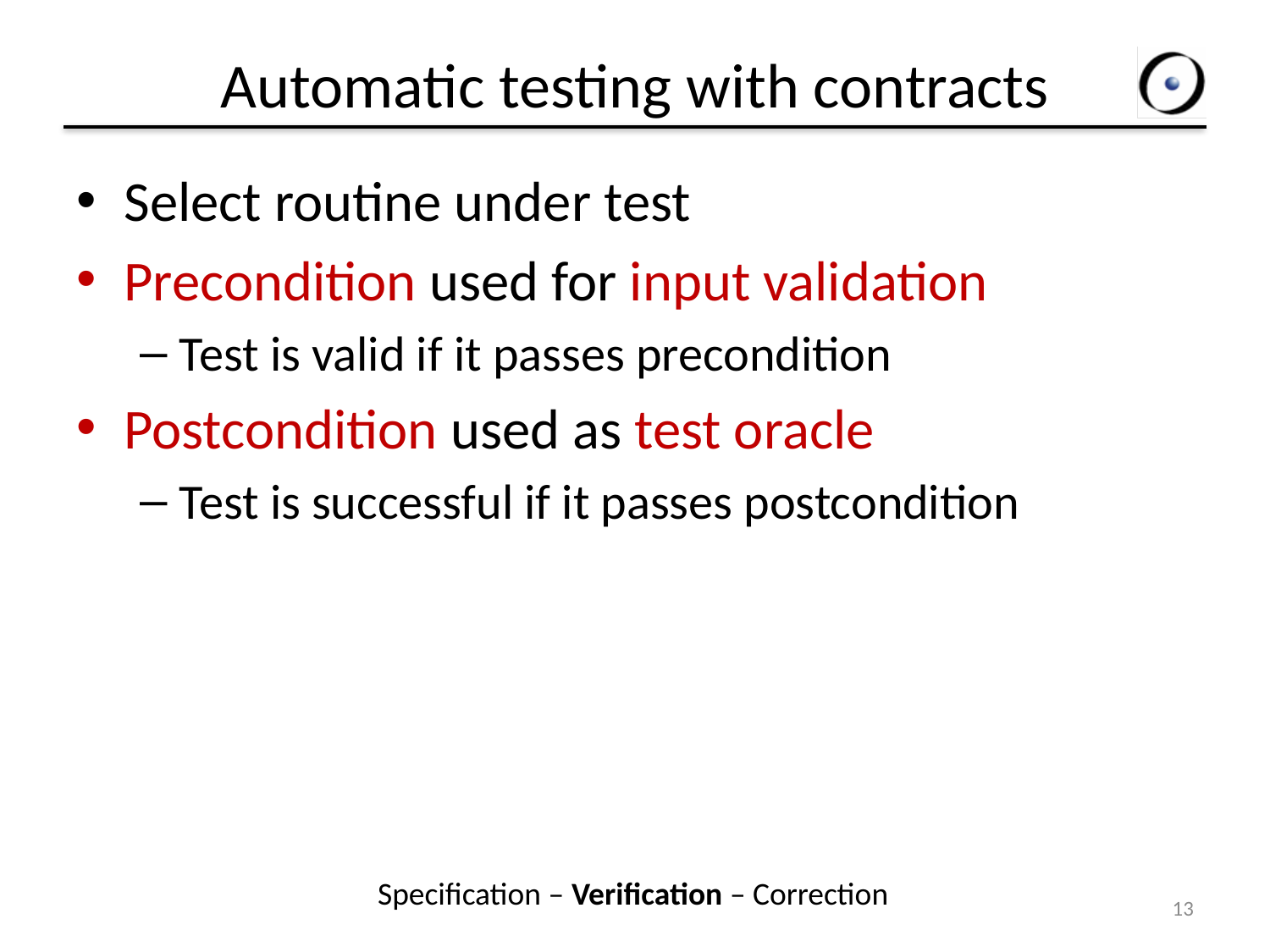

# Automatic testing with contracts
Select routine under test
Precondition used for input validation
Test is valid if it passes precondition
Postcondition used as test oracle
Test is successful if it passes postcondition

Specification – Verification – Correction
13